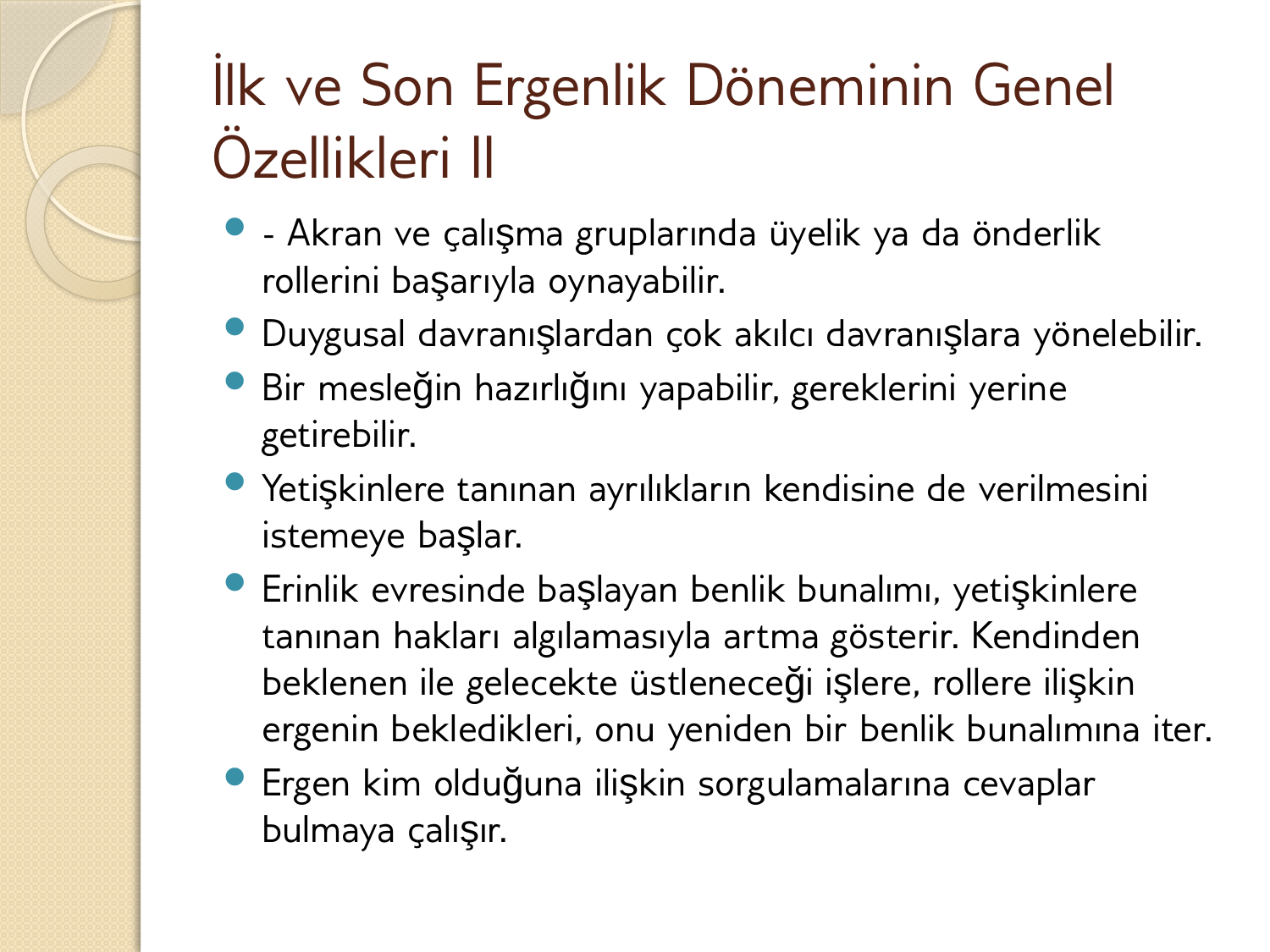

# İlk ve Son Ergenlik Döneminin Genel Özellikleri II
- Akran ve çalışma gruplarında üyelik ya da önderlik rollerini başarıyla oynayabilir.
Duygusal davranışlardan çok akılcı davranışlara yönelebilir.
Bir mesleğin hazırlığını yapabilir, gereklerini yerine getirebilir.
Yetişkinlere tanınan ayrılıkların kendisine de verilmesini istemeye başlar.
Erinlik evresinde başlayan benlik bunalımı, yetişkinlere tanınan hakları algılamasıyla artma gösterir. Kendinden beklenen ile gelecekte üstleneceği işlere, rollere ilişkin ergenin bekledikleri, onu yeniden bir benlik bunalımına iter.
Ergen kim olduğuna ilişkin sorgulamalarına cevaplar bulmaya çalışır.